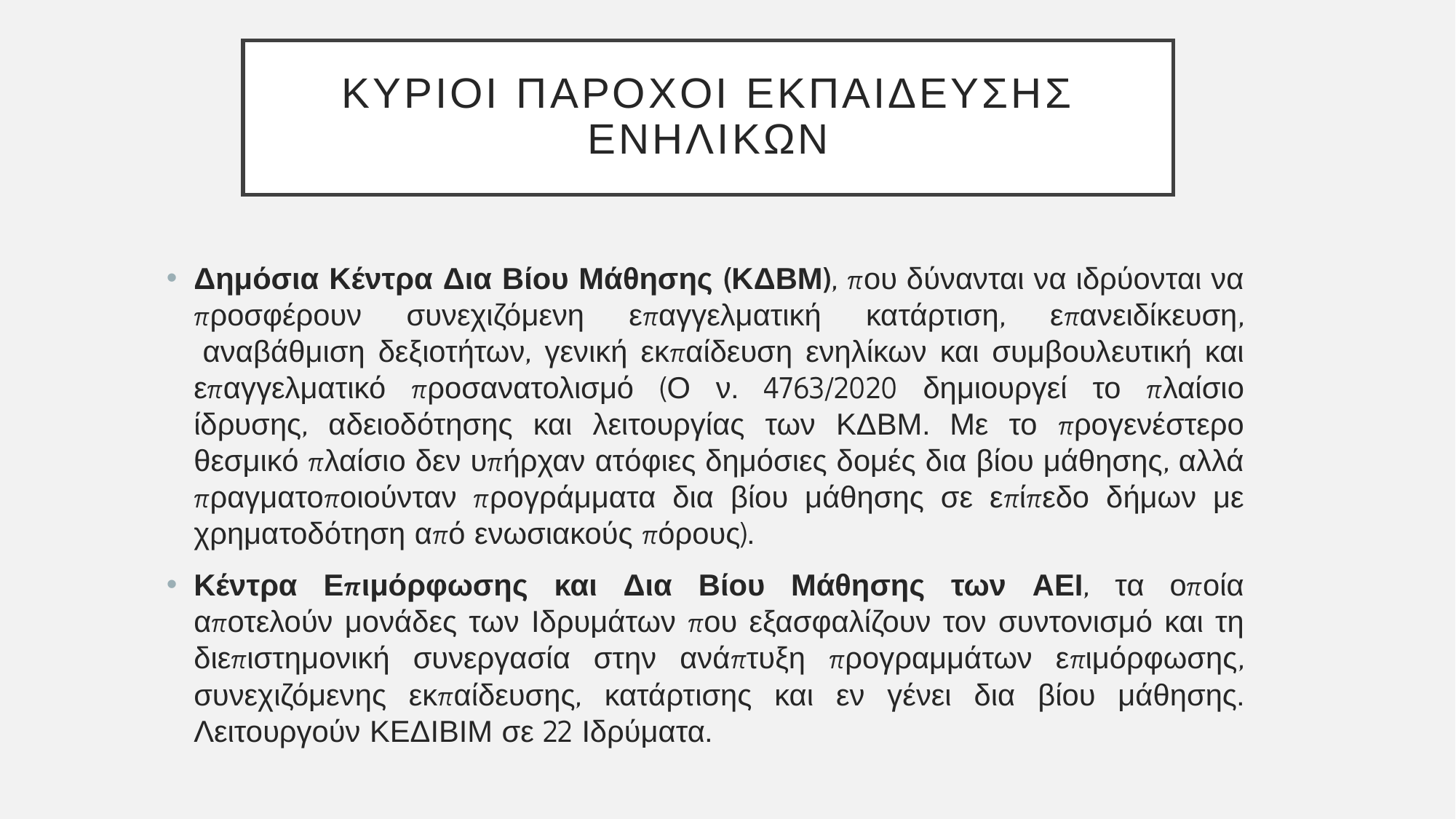

# ΚΥΡΙΟΙ ΠΑΡΟΧΟΙ ΕΚΠΑΙΔΕΥΣΗΣ ΕΝΗΛΙΚΩΝ
Δημόσια Κέντρα Δια Βίου Μάθησης (ΚΔΒΜ), που δύνανται να ιδρύονται να προσφέρουν συνεχιζόμενη επαγγελματική κατάρτιση, επανειδίκευση,  αναβάθμιση δεξιοτήτων, γενική εκπαίδευση ενηλίκων και συμβουλευτική και επαγγελματικό προσανατολισμό (Ο ν. 4763/2020 δημιουργεί το πλαίσιο ίδρυσης, αδειοδότησης και λειτουργίας των ΚΔΒΜ. Με το προγενέστερο θεσμικό πλαίσιο δεν υπήρχαν ατόφιες δημόσιες δομές δια βίου μάθησης, αλλά πραγματοποιούνταν προγράμματα δια βίου μάθησης σε επίπεδο δήμων με χρηματοδότηση από ενωσιακούς πόρους).
Κέντρα Επιμόρφωσης και Δια Βίου Μάθησης των ΑΕΙ, τα οποία αποτελούν μονάδες των Ιδρυμάτων που εξασφαλίζουν τον συντονισμό και τη διεπιστημονική συνεργασία στην ανάπτυξη προγραμμάτων επιμόρφωσης, συνεχιζόμενης εκπαίδευσης, κατάρτισης και εν γένει δια βίου μάθησης. Λειτουργούν ΚΕΔΙΒΙΜ σε 22 Ιδρύματα.